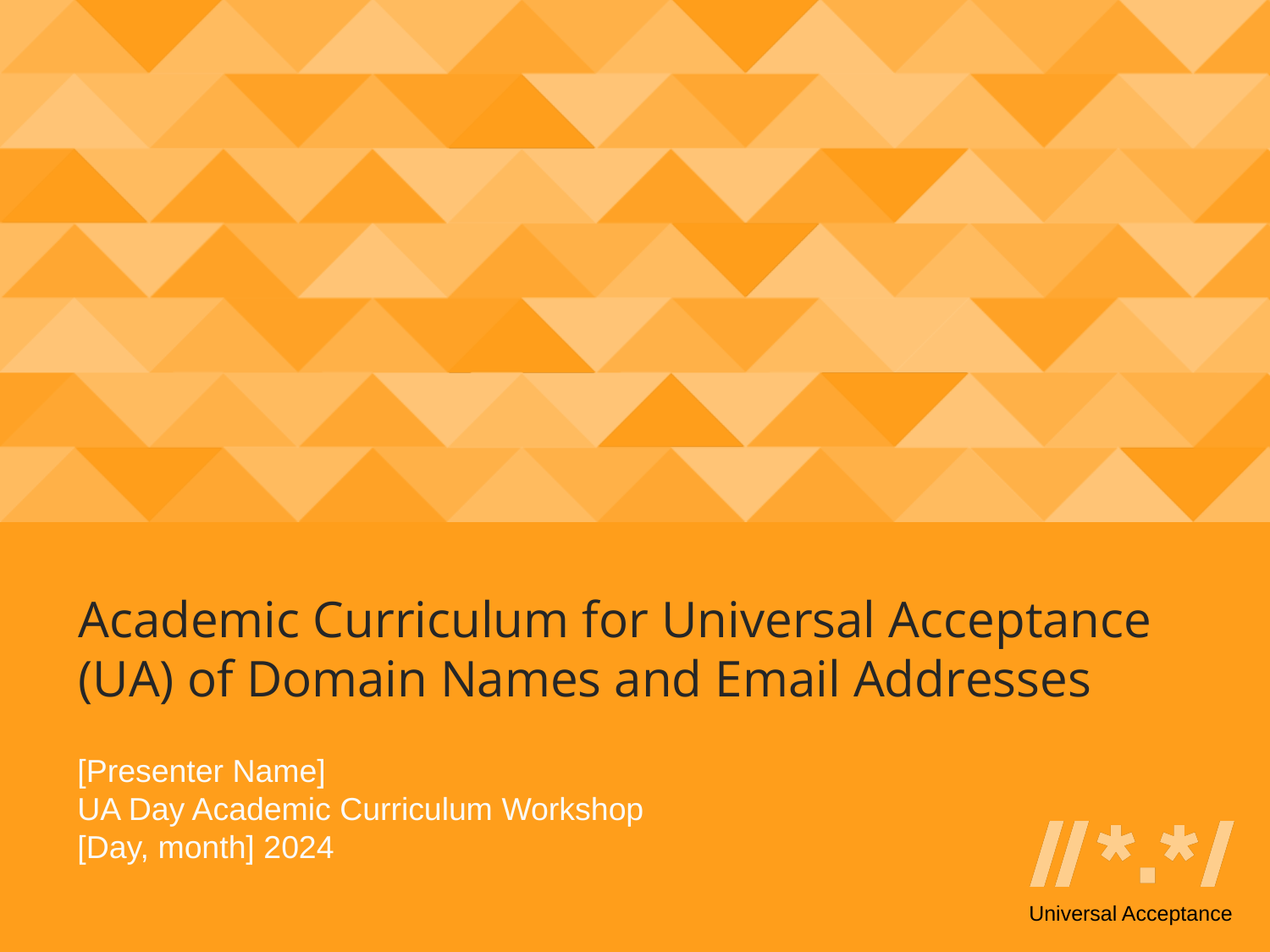

# Academic Curriculum for Universal Acceptance (UA) of Domain Names and Email Addresses
[Presenter Name]
UA Day Academic Curriculum Workshop
[Day, month] 2024